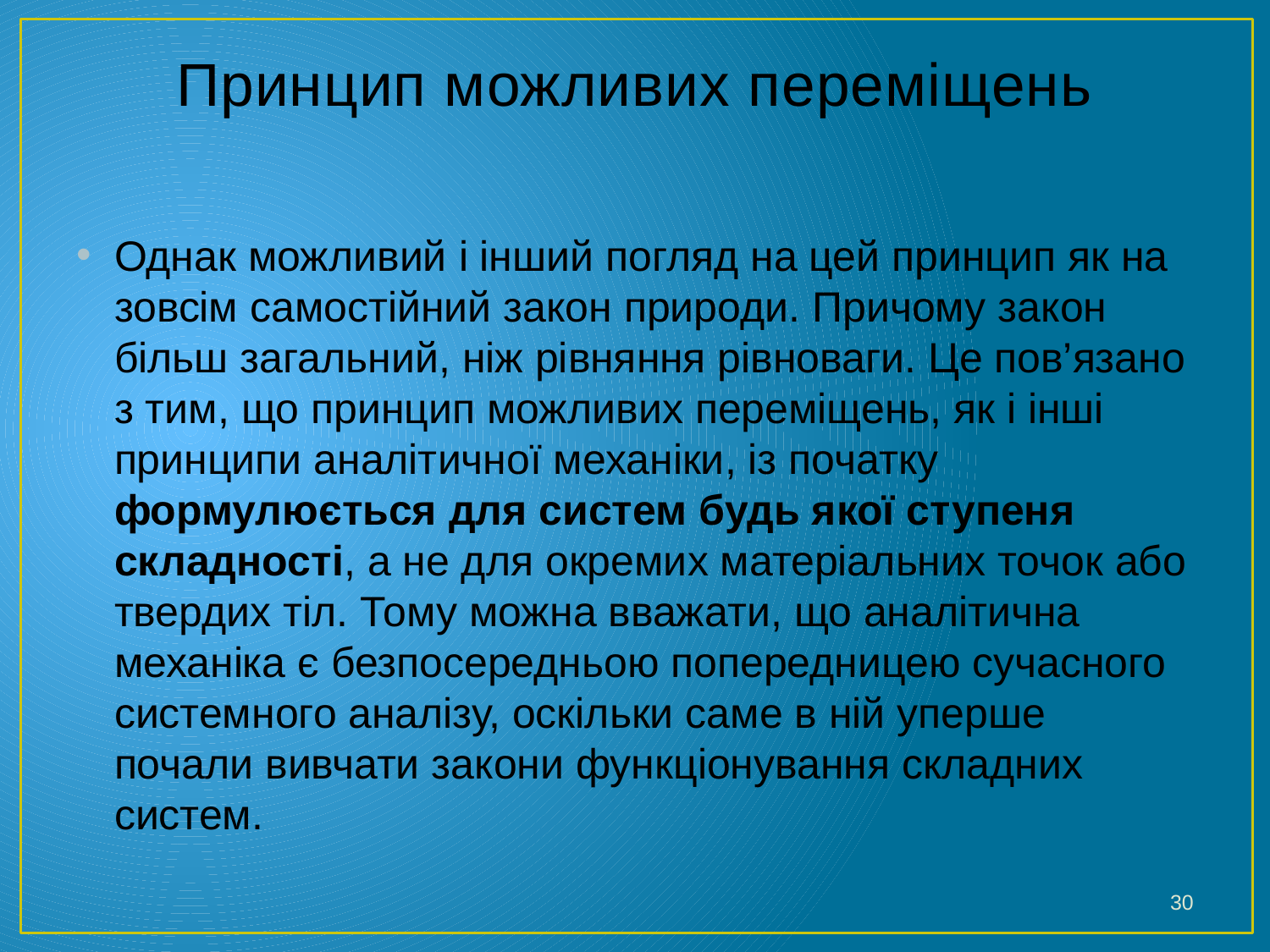

# Принцип можливих переміщень
Однак можливий і інший погляд на цей принцип як на зовсім самостійний закон природи. Причому закон більш загальний, ніж рівняння рівноваги. Це пов’язано з тим, що принцип можливих переміщень, як і інші принципи аналітичної механіки, із початку формулюється для систем будь якої ступеня складності, а не для окремих матеріальних точок або твердих тіл. Тому можна вважати, що аналітична механіка є безпосередньою попередницею сучасного системного аналізу, оскільки саме в ній уперше почали вивчати закони функціонування складних систем.
30